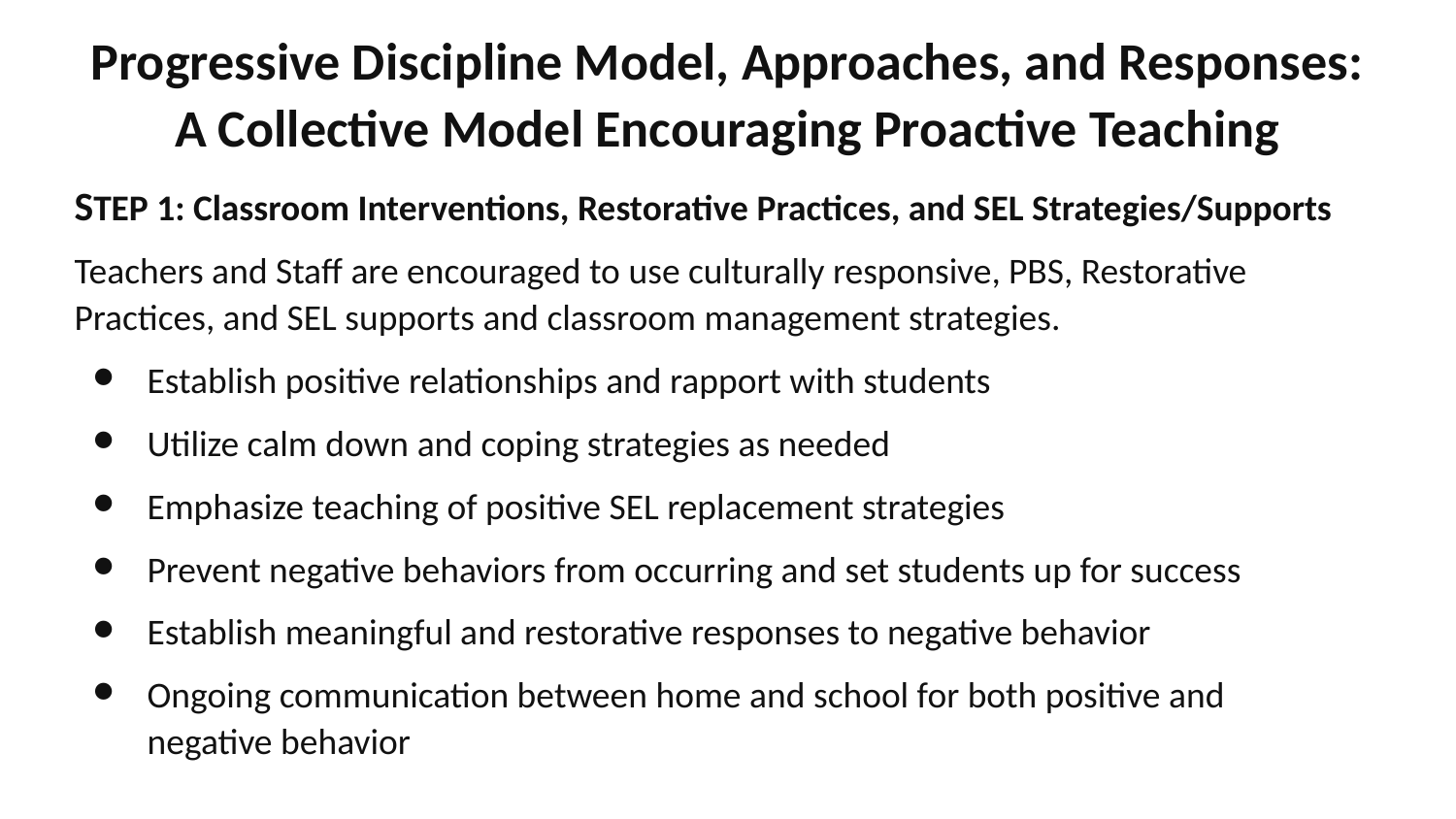

# Progressive Discipline Model, Approaches, and Responses: A Collective Model Encouraging Proactive Teaching
STEP 1: Classroom Interventions, Restorative Practices, and SEL Strategies/Supports
Teachers and Staff are encouraged to use culturally responsive, PBS, Restorative Practices, and SEL supports and classroom management strategies.
Establish positive relationships and rapport with students
Utilize calm down and coping strategies as needed
Emphasize teaching of positive SEL replacement strategies
Prevent negative behaviors from occurring and set students up for success
Establish meaningful and restorative responses to negative behavior
Ongoing communication between home and school for both positive and negative behavior